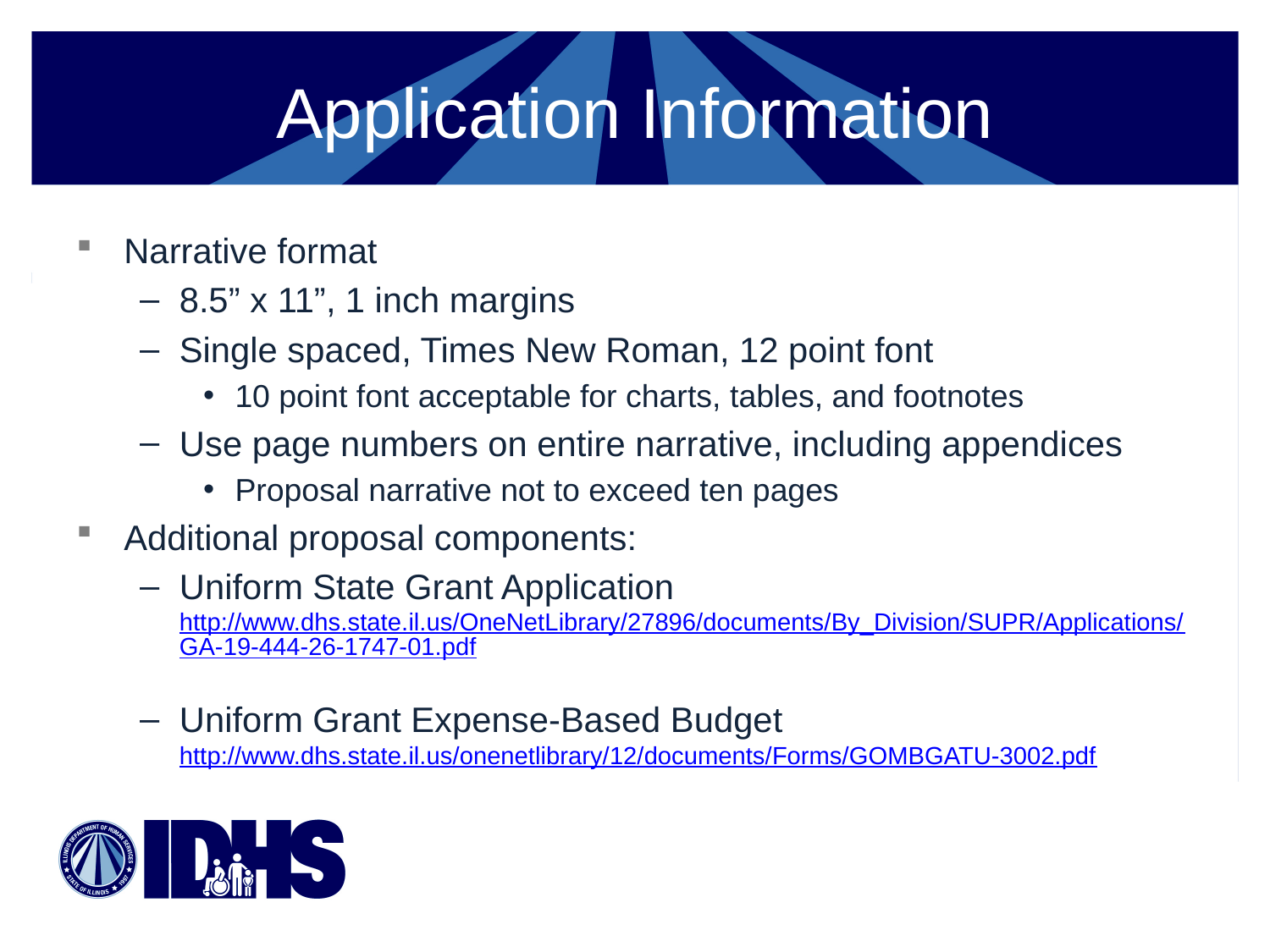

# Application Information
Narrative format
8.5” x 11”, 1 inch margins
Single spaced, Times New Roman, 12 point font
10 point font acceptable for charts, tables, and footnotes
Use page numbers on entire narrative, including appendices
Proposal narrative not to exceed ten pages
Additional proposal components:
Uniform State Grant Application
http://www.dhs.state.il.us/OneNetLibrary/27896/documents/By_Division/SUPR/Applications/GA-19-444-26-1747-01.pdf
Uniform Grant Expense-Based Budget
http://www.dhs.state.il.us/onenetlibrary/12/documents/Forms/GOMBGATU-3002.pdf